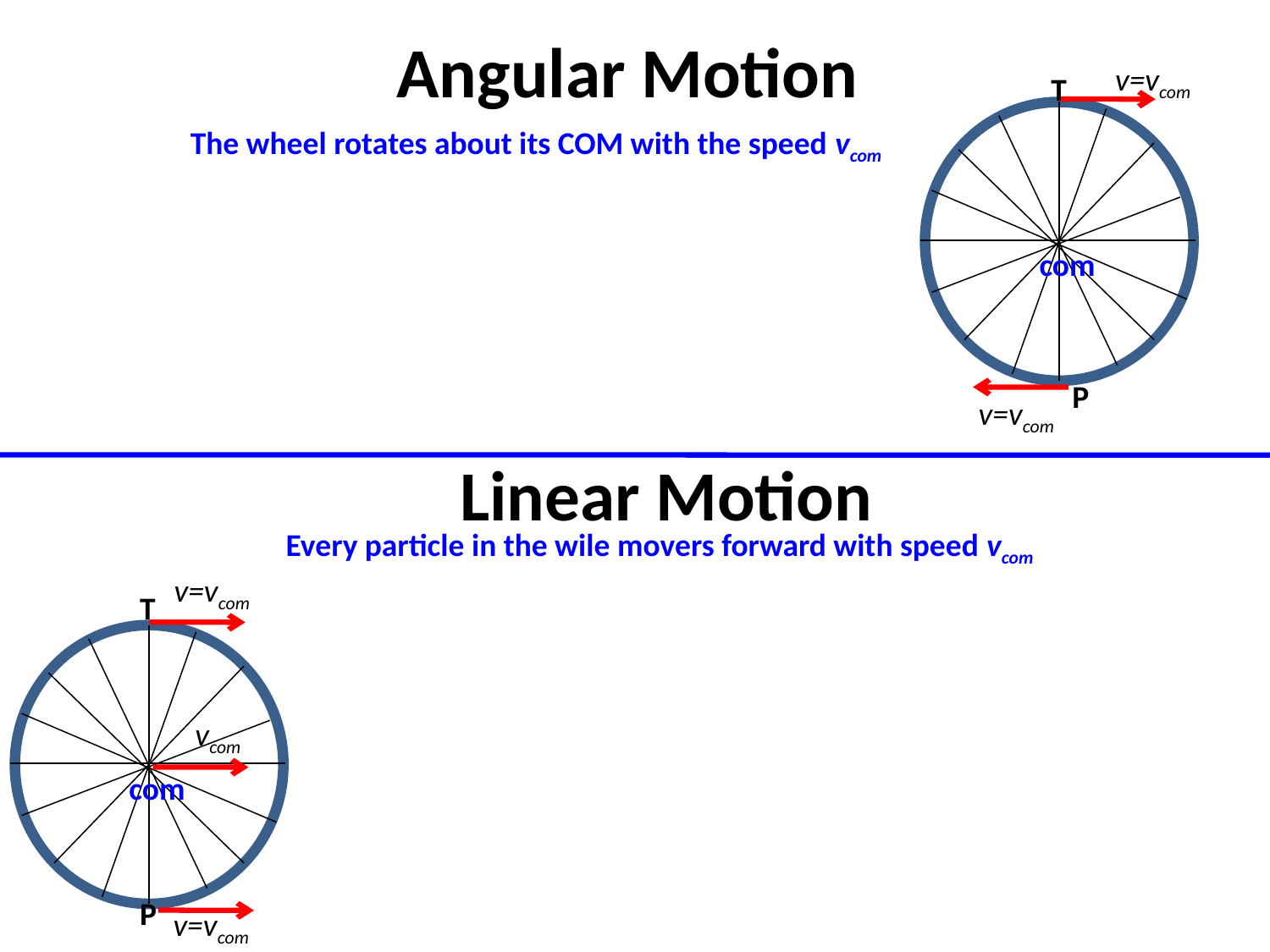

Angular Motion
v=vcom

com
v=vcom
T
P
The wheel rotates about its COM with the speed vcom
Linear Motion
Every particle in the wile movers forward with speed vcom
v=vcom

com
v=vcom
vcom
T
P